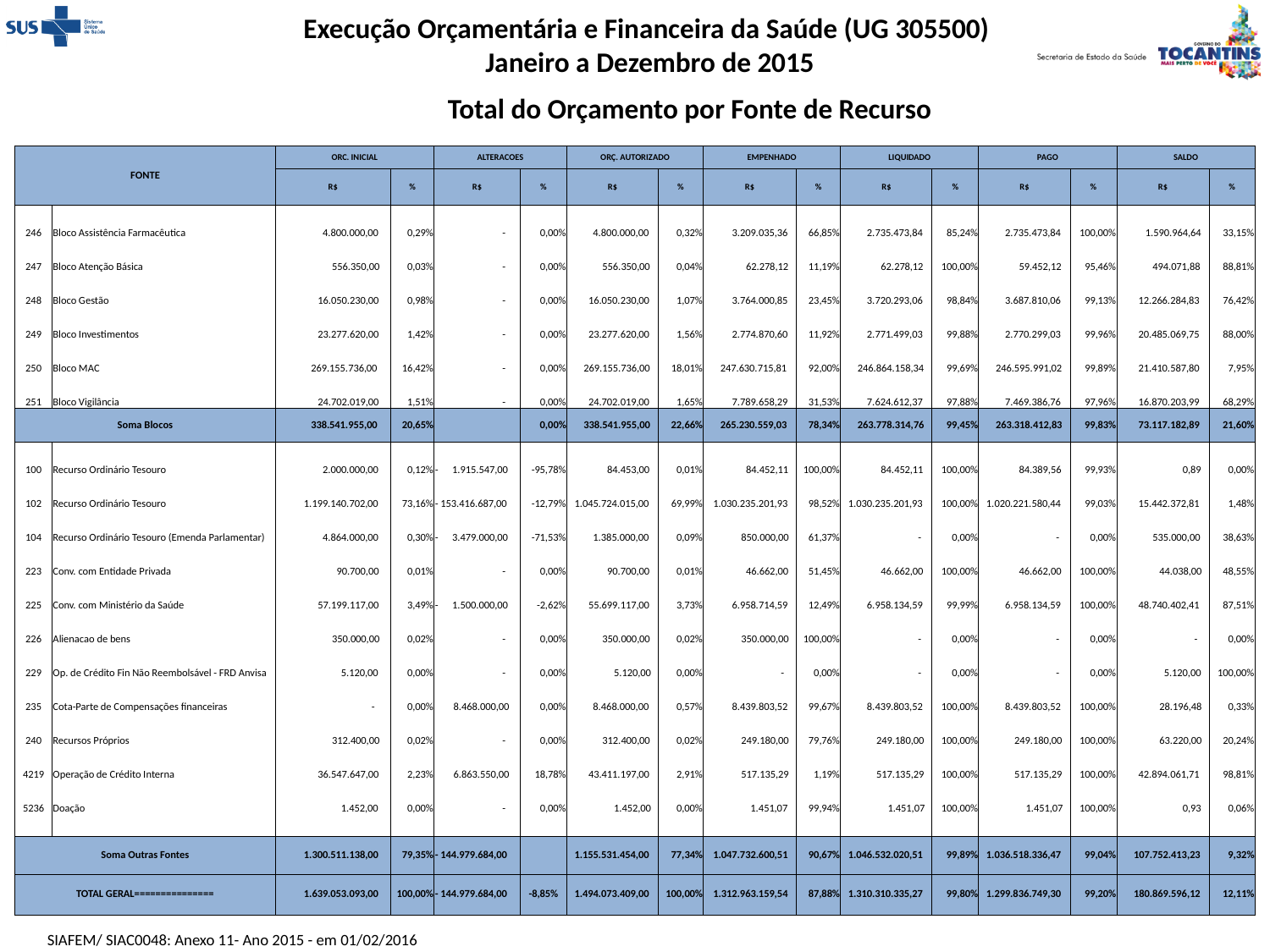

Execução Orçamentária e Financeira da Saúde (UG 305500)
Janeiro a Dezembro de 2015
            Total do Orçamento por Fonte de Recurso
| FONTE |  | ORC. INICIAL |  | ALTERACOES |  | ORÇ. AUTORIZADO |  | EMPENHADO |  | LIQUIDADO |  | PAGO |  | SALDO |  |
| --- | --- | --- | --- | --- | --- | --- | --- | --- | --- | --- | --- | --- | --- | --- | --- |
|  |  | R$ | % | R$ | % | R$ | % | R$ | % | R$ | % | R$ | % | R$ | % |
| 246 | Bloco Assistência Farmacêutica | 4.800.000,00 | 0,29% | - | 0,00% | 4.800.000,00 | 0,32% | 3.209.035,36 | 66,85% | 2.735.473,84 | 85,24% | 2.735.473,84 | 100,00% | 1.590.964,64 | 33,15% |
| 247 | Bloco Atenção Básica | 556.350,00 | 0,03% | - | 0,00% | 556.350,00 | 0,04% | 62.278,12 | 11,19% | 62.278,12 | 100,00% | 59.452,12 | 95,46% | 494.071,88 | 88,81% |
| 248 | Bloco Gestão | 16.050.230,00 | 0,98% | - | 0,00% | 16.050.230,00 | 1,07% | 3.764.000,85 | 23,45% | 3.720.293,06 | 98,84% | 3.687.810,06 | 99,13% | 12.266.284,83 | 76,42% |
| 249 | Bloco Investimentos | 23.277.620,00 | 1,42% | - | 0,00% | 23.277.620,00 | 1,56% | 2.774.870,60 | 11,92% | 2.771.499,03 | 99,88% | 2.770.299,03 | 99,96% | 20.485.069,75 | 88,00% |
| 250 | Bloco MAC | 269.155.736,00 | 16,42% | - | 0,00% | 269.155.736,00 | 18,01% | 247.630.715,81 | 92,00% | 246.864.158,34 | 99,69% | 246.595.991,02 | 99,89% | 21.410.587,80 | 7,95% |
| 251 | Bloco Vigilância | 24.702.019,00 | 1,51% | - | 0,00% | 24.702.019,00 | 1,65% | 7.789.658,29 | 31,53% | 7.624.612,37 | 97,88% | 7.469.386,76 | 97,96% | 16.870.203,99 | 68,29% |
| Soma Blocos |  | 338.541.955,00 | 20,65% |  | 0,00% | 338.541.955,00 | 22,66% | 265.230.559,03 | 78,34% | 263.778.314,76 | 99,45% | 263.318.412,83 | 99,83% | 73.117.182,89 | 21,60% |
| 100 | Recurso Ordinário Tesouro | 2.000.000,00 | 0,12% | - 1.915.547,00 | -95,78% | 84.453,00 | 0,01% | 84.452,11 | 100,00% | 84.452,11 | 100,00% | 84.389,56 | 99,93% | 0,89 | 0,00% |
| 102 | Recurso Ordinário Tesouro | 1.199.140.702,00 | 73,16% | - 153.416.687,00 | -12,79% | 1.045.724.015,00 | 69,99% | 1.030.235.201,93 | 98,52% | 1.030.235.201,93 | 100,00% | 1.020.221.580,44 | 99,03% | 15.442.372,81 | 1,48% |
| 104 | Recurso Ordinário Tesouro (Emenda Parlamentar) | 4.864.000,00 | 0,30% | - 3.479.000,00 | -71,53% | 1.385.000,00 | 0,09% | 850.000,00 | 61,37% | - | 0,00% | - | 0,00% | 535.000,00 | 38,63% |
| 223 | Conv. com Entidade Privada | 90.700,00 | 0,01% | - | 0,00% | 90.700,00 | 0,01% | 46.662,00 | 51,45% | 46.662,00 | 100,00% | 46.662,00 | 100,00% | 44.038,00 | 48,55% |
| 225 | Conv. com Ministério da Saúde | 57.199.117,00 | 3,49% | - 1.500.000,00 | -2,62% | 55.699.117,00 | 3,73% | 6.958.714,59 | 12,49% | 6.958.134,59 | 99,99% | 6.958.134,59 | 100,00% | 48.740.402,41 | 87,51% |
| 226 | Alienacao de bens | 350.000,00 | 0,02% | - | 0,00% | 350.000,00 | 0,02% | 350.000,00 | 100,00% | - | 0,00% | - | 0,00% | - | 0,00% |
| 229 | Op. de Crédito Fin Não Reembolsável - FRD Anvisa | 5.120,00 | 0,00% | - | 0,00% | 5.120,00 | 0,00% | - | 0,00% | - | 0,00% | - | 0,00% | 5.120,00 | 100,00% |
| 235 | Cota-Parte de Compensações financeiras | - | 0,00% | 8.468.000,00 | 0,00% | 8.468.000,00 | 0,57% | 8.439.803,52 | 99,67% | 8.439.803,52 | 100,00% | 8.439.803,52 | 100,00% | 28.196,48 | 0,33% |
| 240 | Recursos Próprios | 312.400,00 | 0,02% | - | 0,00% | 312.400,00 | 0,02% | 249.180,00 | 79,76% | 249.180,00 | 100,00% | 249.180,00 | 100,00% | 63.220,00 | 20,24% |
| 4219 | Operação de Crédito Interna | 36.547.647,00 | 2,23% | 6.863.550,00 | 18,78% | 43.411.197,00 | 2,91% | 517.135,29 | 1,19% | 517.135,29 | 100,00% | 517.135,29 | 100,00% | 42.894.061,71 | 98,81% |
| 5236 | Doação | 1.452,00 | 0,00% | - | 0,00% | 1.452,00 | 0,00% | 1.451,07 | 99,94% | 1.451,07 | 100,00% | 1.451,07 | 100,00% | 0,93 | 0,06% |
|  |  |  |  |  |  |  |  |  |  |  |  |  |  |  |  |
| Soma Outras Fontes |  | 1.300.511.138,00 | 79,35% | - 144.979.684,00 |  | 1.155.531.454,00 | 77,34% | 1.047.732.600,51 | 90,67% | 1.046.532.020,51 | 99,89% | 1.036.518.336,47 | 99,04% | 107.752.413,23 | 9,32% |
| TOTAL GERAL=============== |  | 1.639.053.093,00 | 100,00% | - 144.979.684,00 | -8,85% | 1.494.073.409,00 | 100,00% | 1.312.963.159,54 | 87,88% | 1.310.310.335,27 | 99,80% | 1.299.836.749,30 | 99,20% | 180.869.596,12 | 12,11% |
            SIAFEM/ SIAC0048: Anexo 11- Ano 2015 - em 01/02/2016